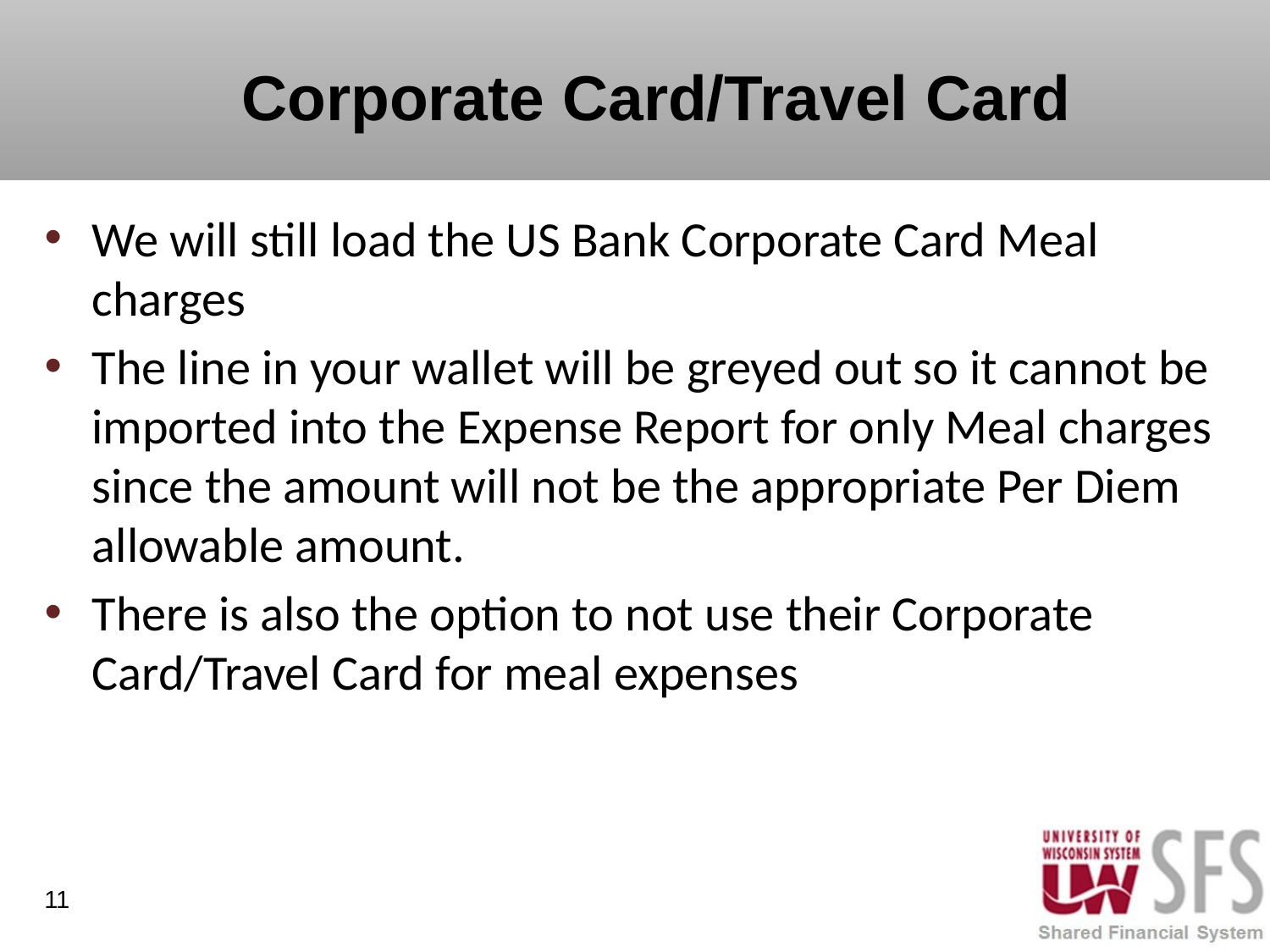

# Corporate Card/Travel Card
We will still load the US Bank Corporate Card Meal charges
The line in your wallet will be greyed out so it cannot be imported into the Expense Report for only Meal charges since the amount will not be the appropriate Per Diem allowable amount.
There is also the option to not use their Corporate Card/Travel Card for meal expenses

11